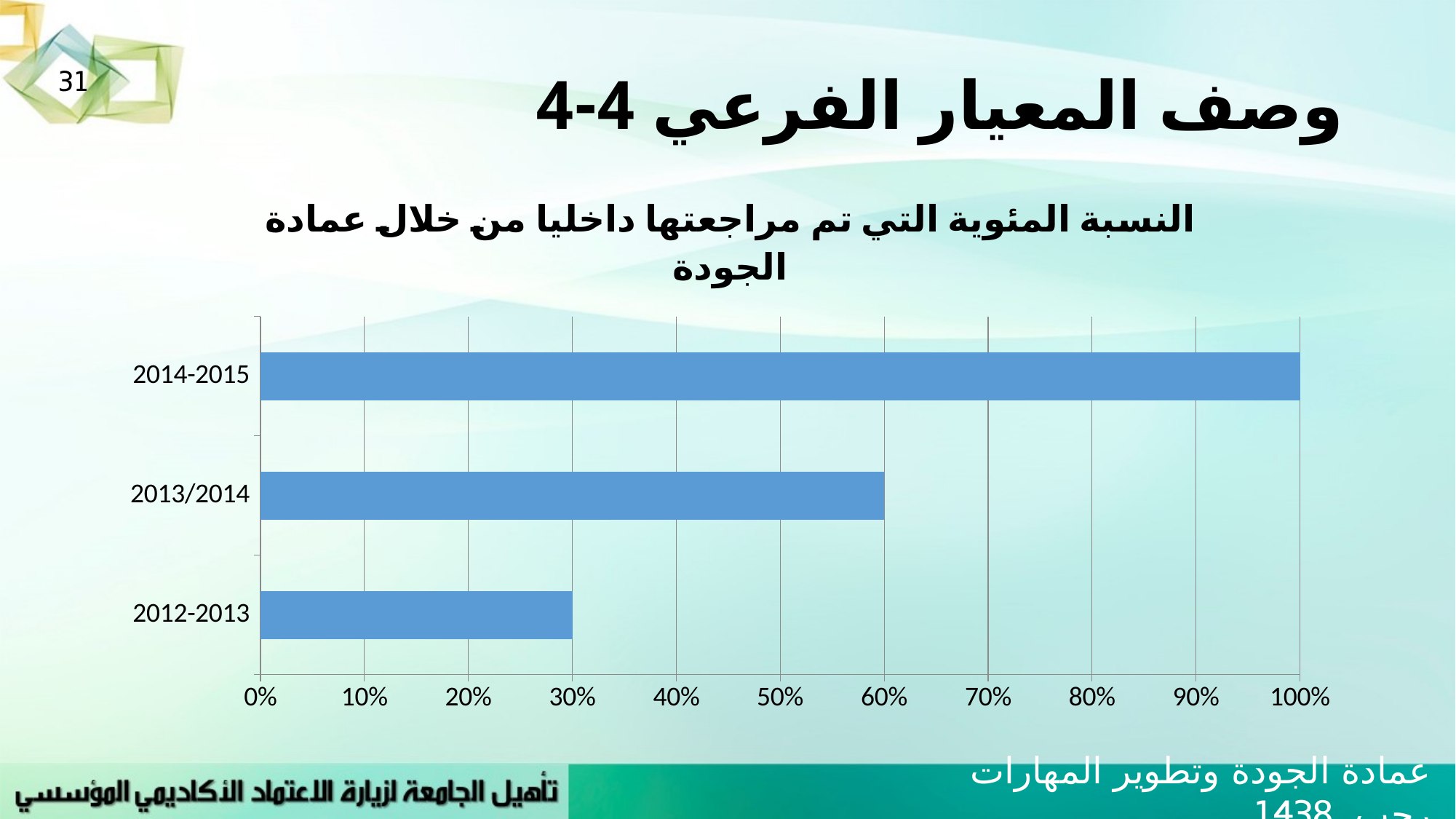

# وصف المعيار الفرعي 4-4
31

### Chart: النسبة المئوية التي تم مراجعتها داخليا من خلال عمادة الجودة

| Category |  Internal reviewing for programes  |
|---|---|
| 2012-2013 | 0.3 |
| 2013/2014 | 0.6 |
| 2014-2015 | 1.0 |
عمادة الجودة وتطوير المهارات                               رجب  1438